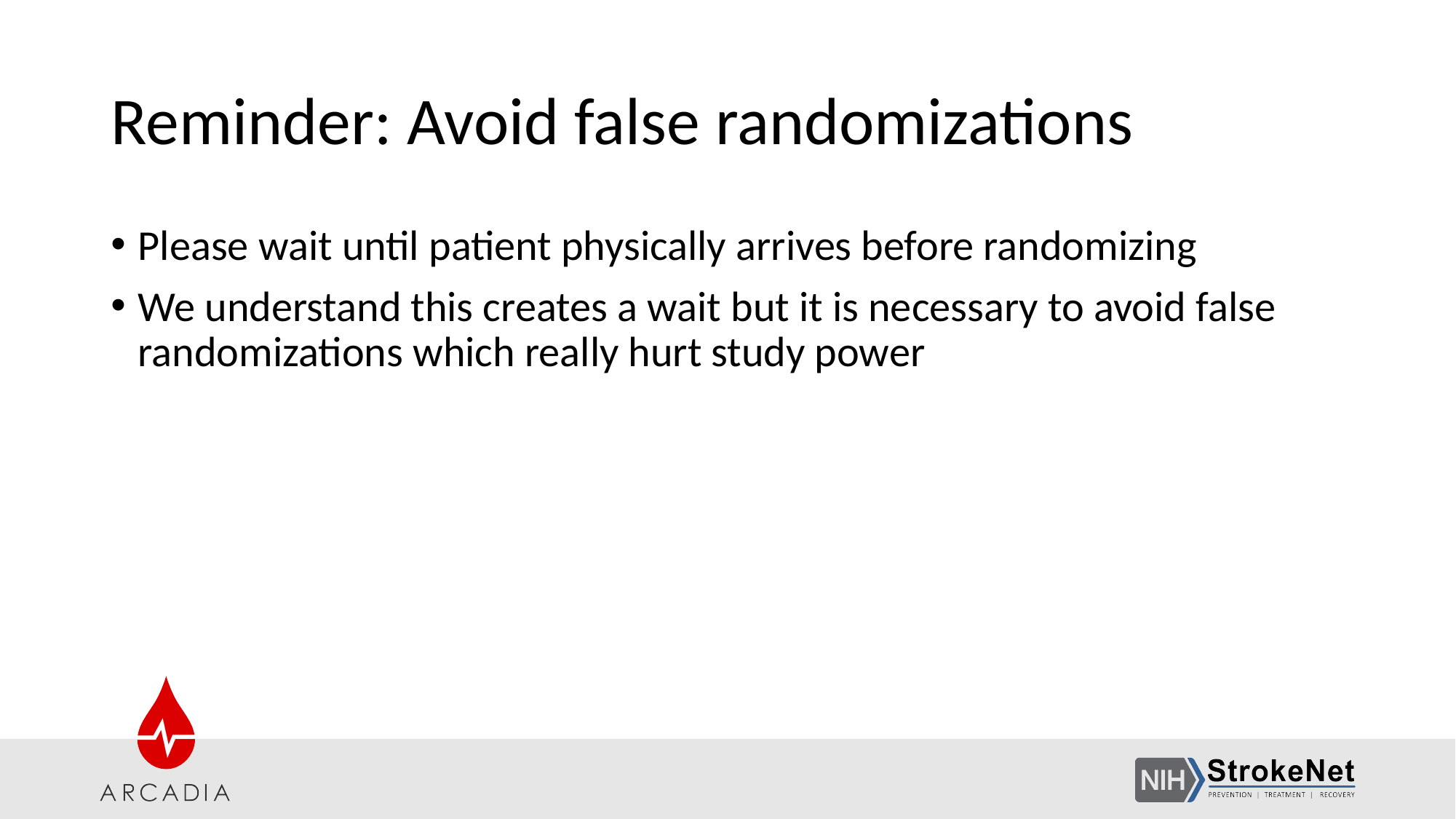

# Reminder: Avoid false randomizations
Please wait until patient physically arrives before randomizing
We understand this creates a wait but it is necessary to avoid false randomizations which really hurt study power